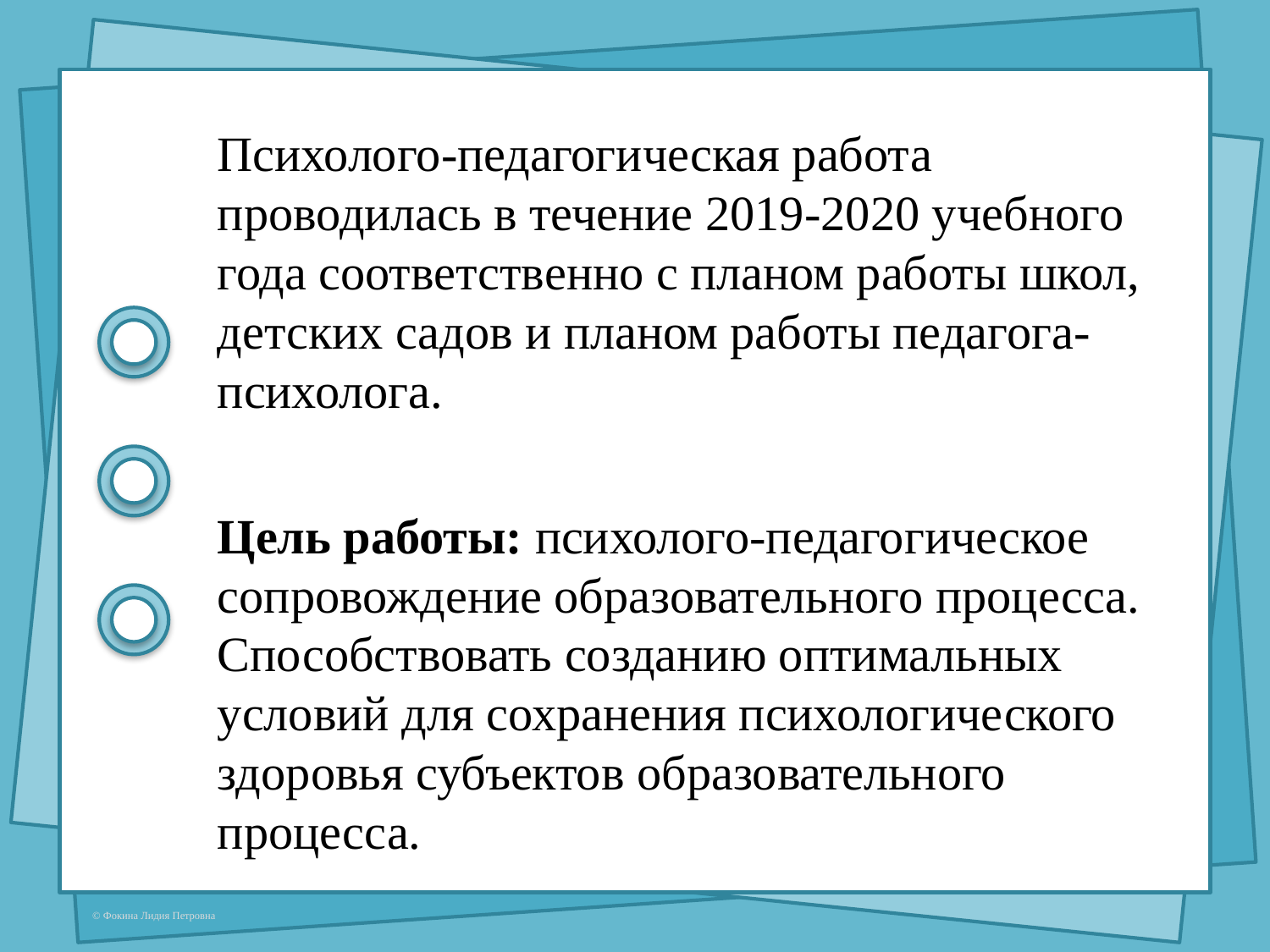

Психолого-педагогическая работа проводилась в течение 2019-2020 учебного года соответственно с планом работы школ, детских садов и планом работы педагога-психолога.

Цель работы: психолого-педагогическое сопровождение образовательного процесса. Способствовать созданию оптимальных условий для сохранения психологического здоровья субъектов образовательного процесса.